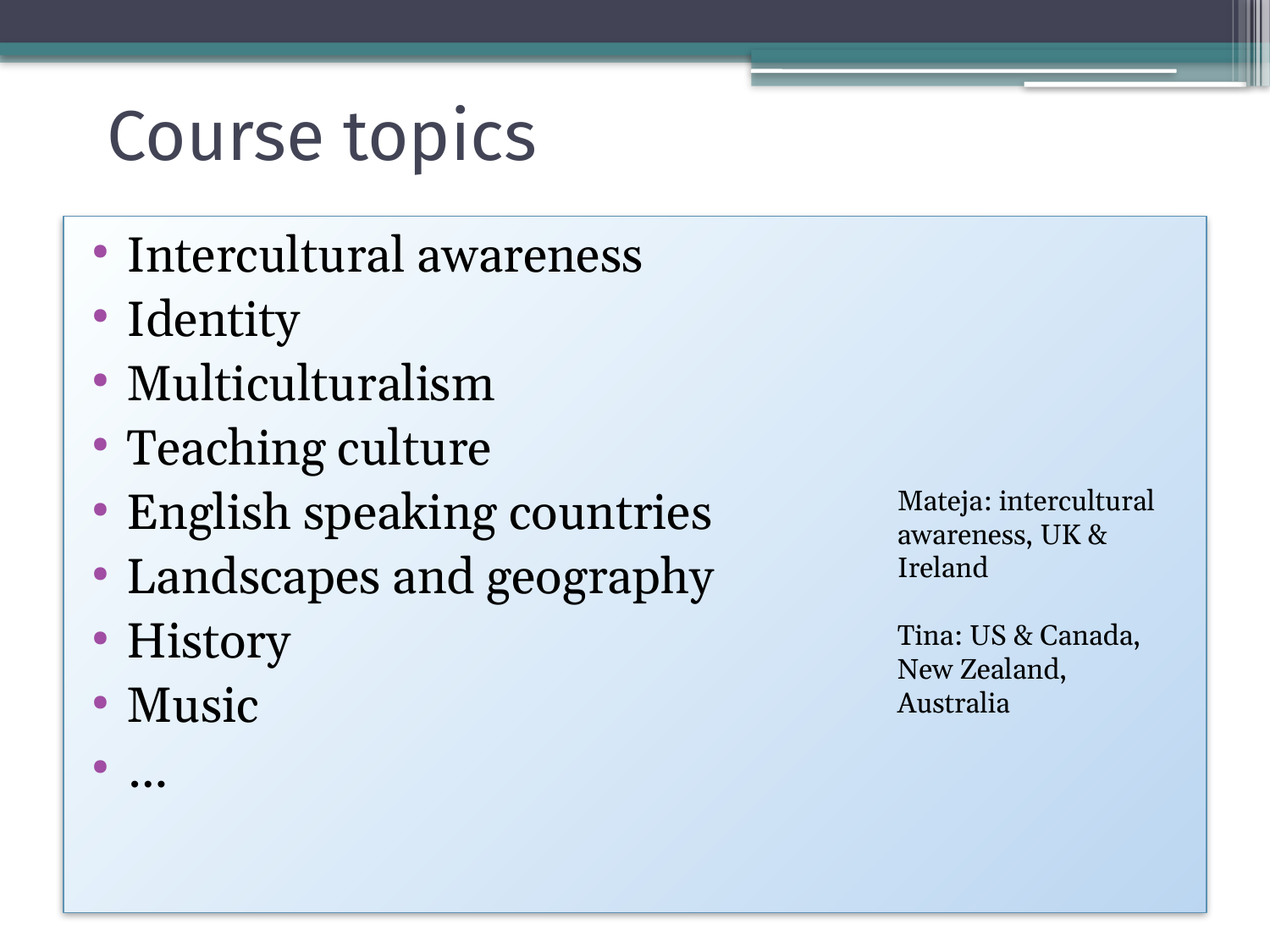

# Course topics
Intercultural awareness
Identity
Multiculturalism
Teaching culture
English speaking countries
Landscapes and geography
History
Music
…

Mateja: intercultural awareness, UK & Ireland

Tina: US & Canada, New Zealand, Australia